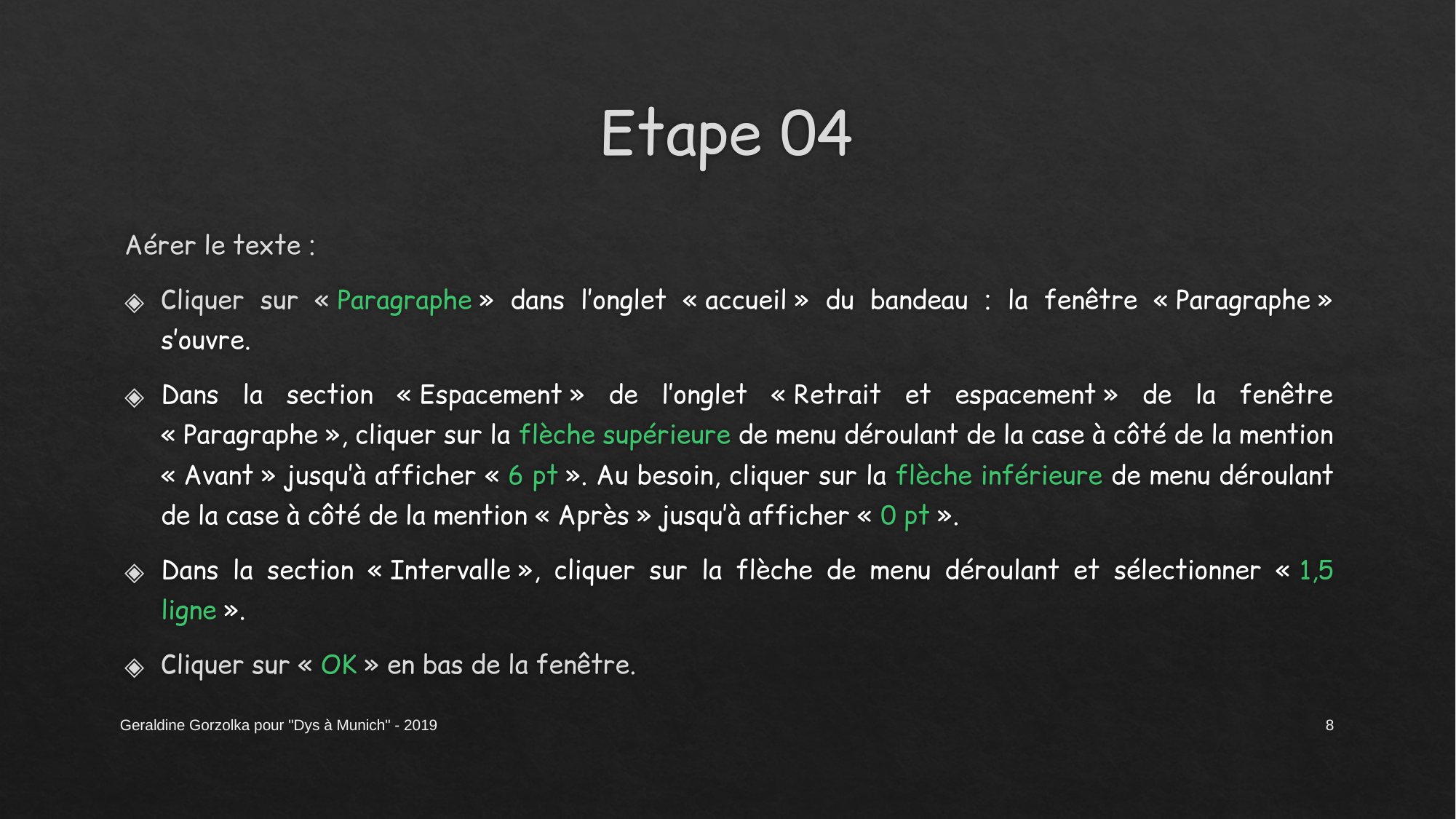

# Etape 04
Aérer le texte :
Cliquer sur « Paragraphe » dans l’onglet « accueil » du bandeau : la fenêtre « Paragraphe » s’ouvre.
Dans la section « Espacement » de l’onglet « Retrait et espacement » de la fenêtre « Paragraphe », cliquer sur la flèche supérieure de menu déroulant de la case à côté de la mention « Avant » jusqu’à afficher « 6 pt ». Au besoin, cliquer sur la flèche inférieure de menu déroulant de la case à côté de la mention « Après » jusqu’à afficher « 0 pt ».
Dans la section « Intervalle », cliquer sur la flèche de menu déroulant et sélectionner « 1,5 ligne ».
Cliquer sur « OK » en bas de la fenêtre.
Geraldine Gorzolka pour "Dys à Munich" - 2019
8